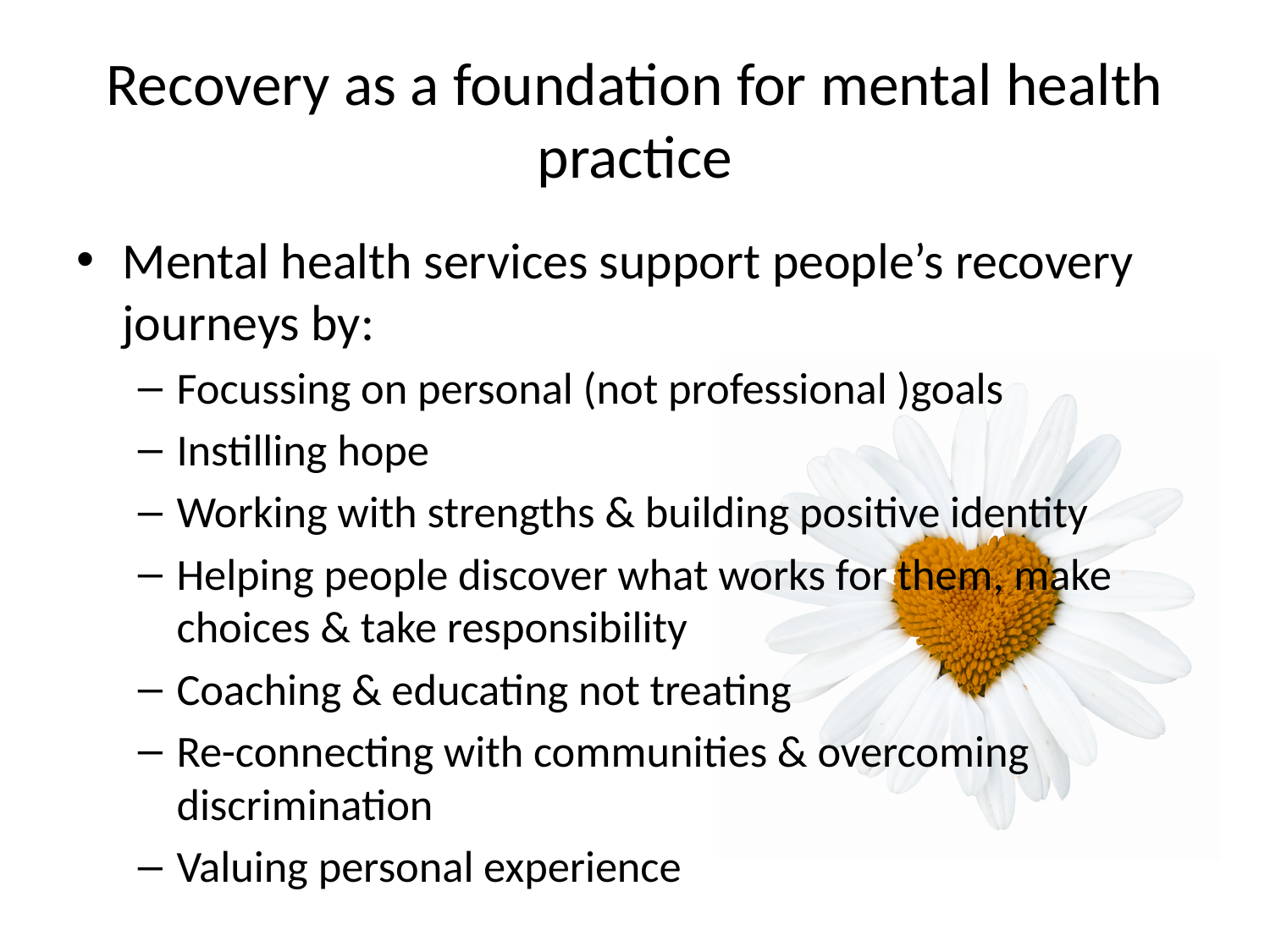

# Recovery as a foundation for mental health practice
Mental health services support people’s recovery journeys by:
Focussing on personal (not professional )goals
Instilling hope
Working with strengths & building positive identity
Helping people discover what works for them, make choices & take responsibility
Coaching & educating not treating
Re-connecting with communities & overcoming discrimination
Valuing personal experience